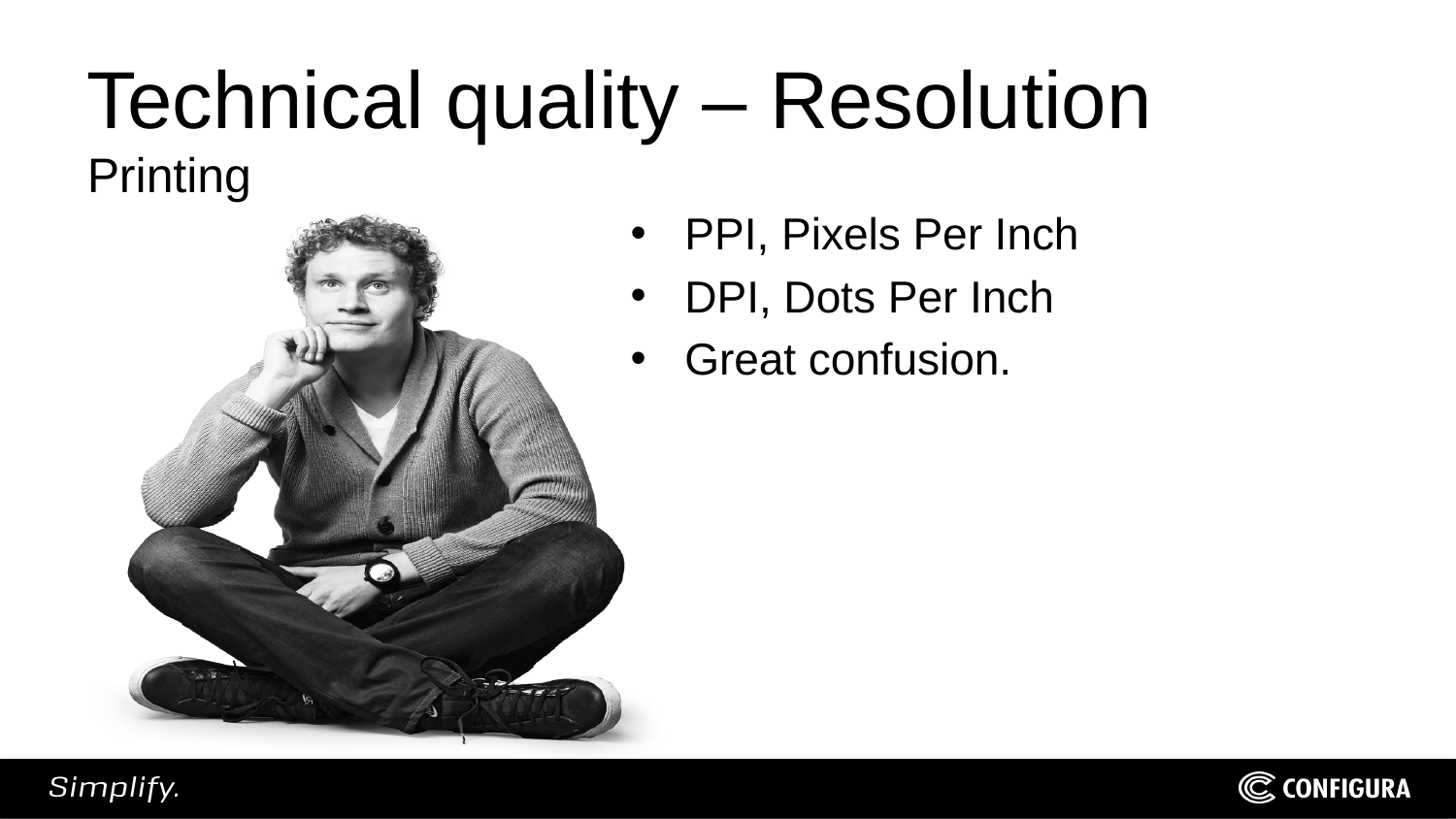

Technical quality – Resolution
Printing
PPI, Pixels Per Inch
DPI, Dots Per Inch
Great confusion.